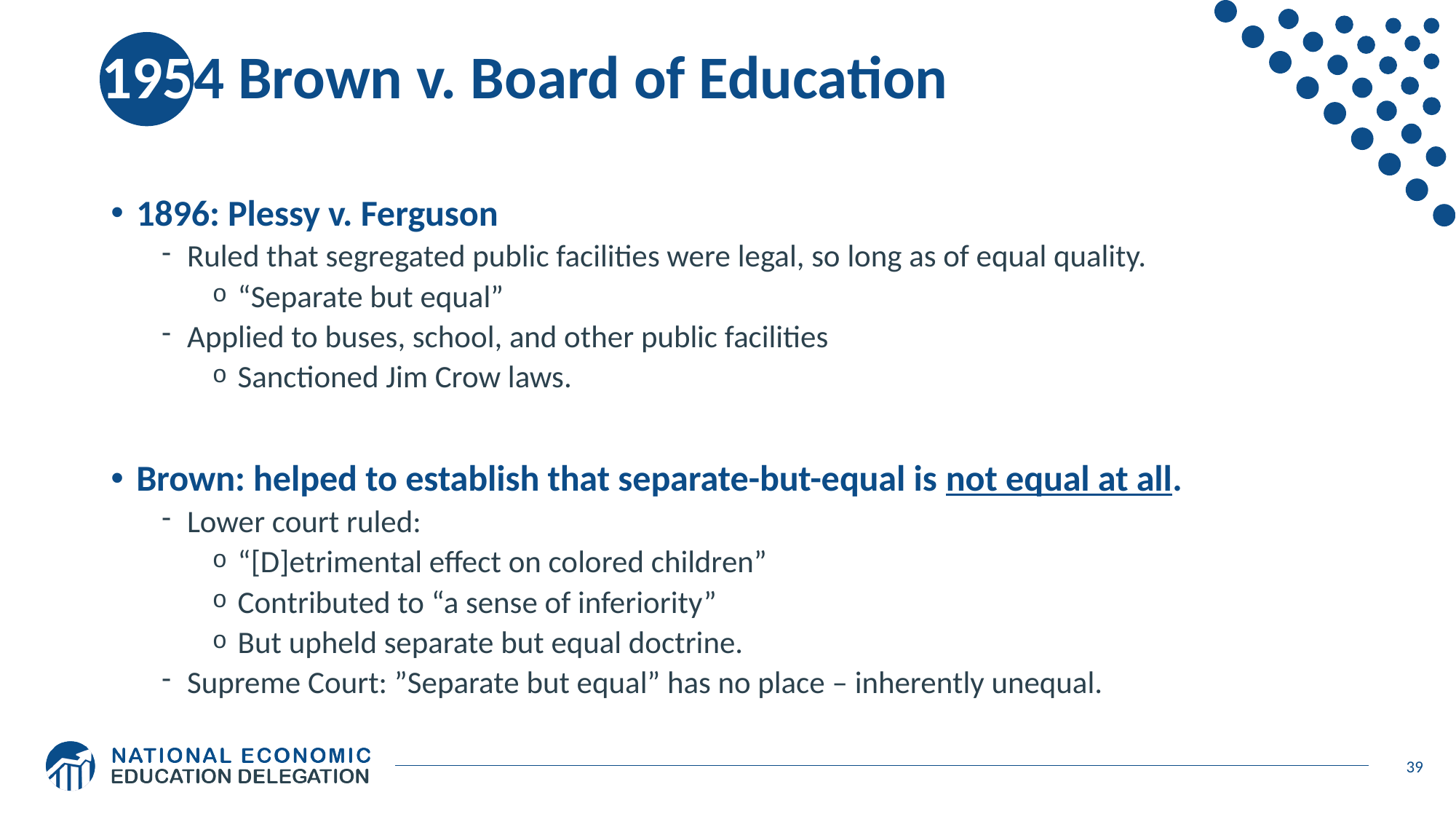

# 1954 Brown v. Board of Education
1896: Plessy v. Ferguson
Ruled that segregated public facilities were legal, so long as of equal quality.
“Separate but equal”
Applied to buses, school, and other public facilities
Sanctioned Jim Crow laws.

Brown: helped to establish that separate-but-equal is not equal at all.
Lower court ruled:
“[D]etrimental effect on colored children”
Contributed to “a sense of inferiority”
But upheld separate but equal doctrine.
Supreme Court: ”Separate but equal” has no place – inherently unequal.
39